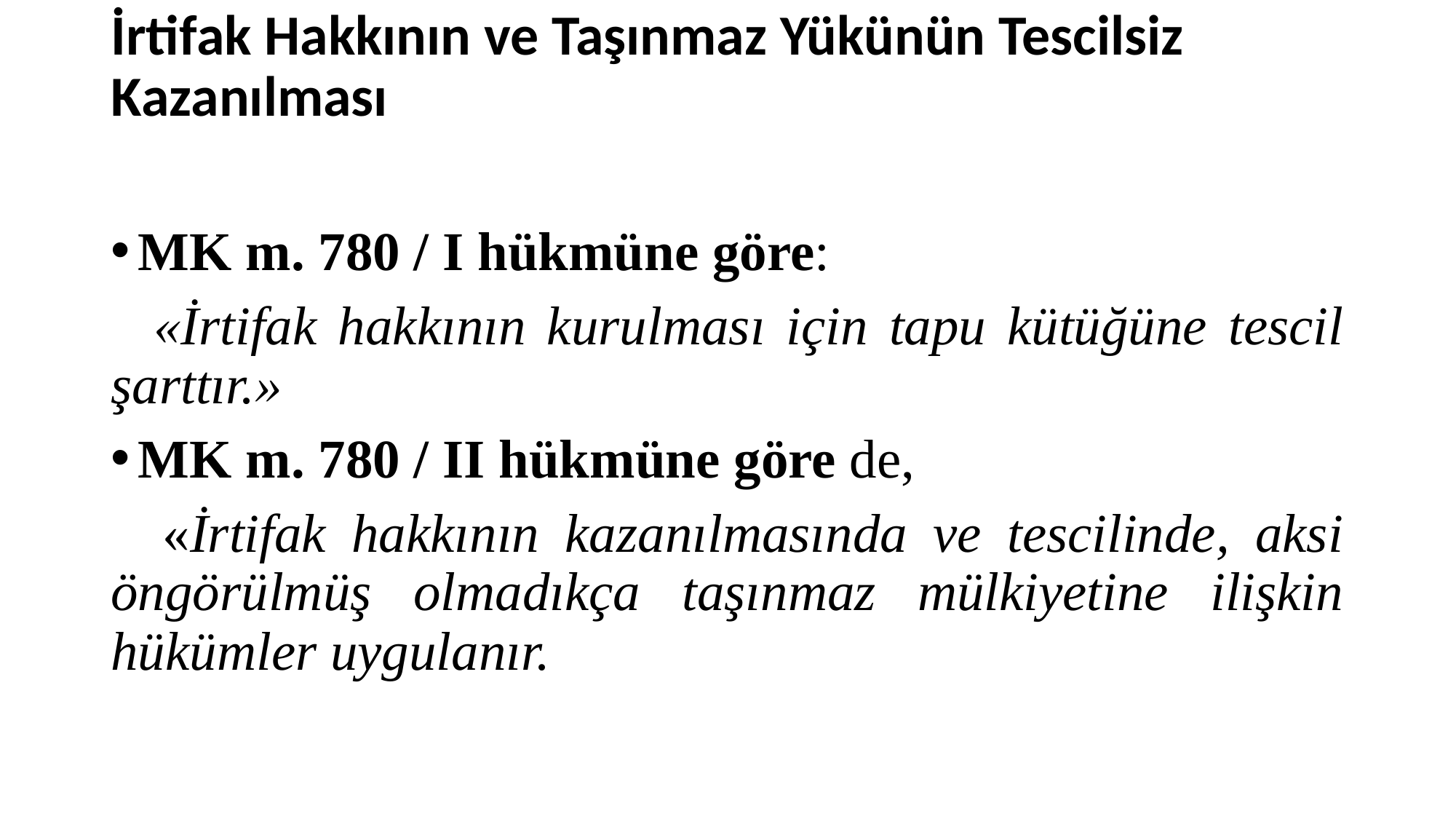

# İrtifak Hakkının ve Taşınmaz Yükünün Tescilsiz Kazanılması
MK m. 780 / I hükmüne göre:
  «İrtifak hakkının kurulması için tapu kütüğüne tescil şarttır.»
MK m. 780 / II hükmüne göre de,
  «İrtifak hakkının kazanılmasında ve tescilinde, aksi öngörülmüş olmadıkça taşınmaz mülkiyetine ilişkin hükümler uygulanır.